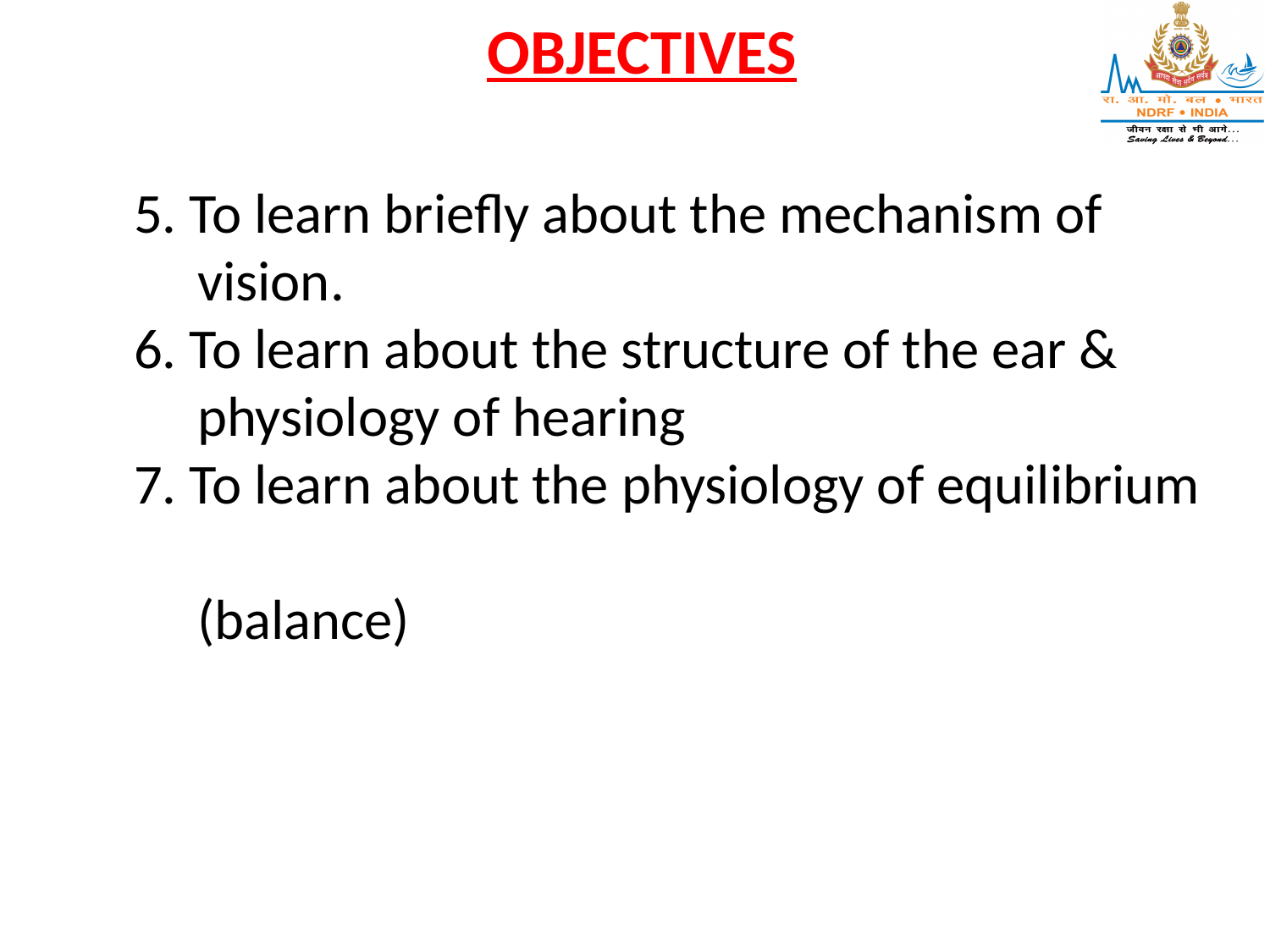

# OBJECTIVES
5. To learn briefly about the mechanism of
     vision.
6. To learn about the structure of the ear &
     physiology of hearing
7. To learn about the physiology of equilibrium
     (balance)